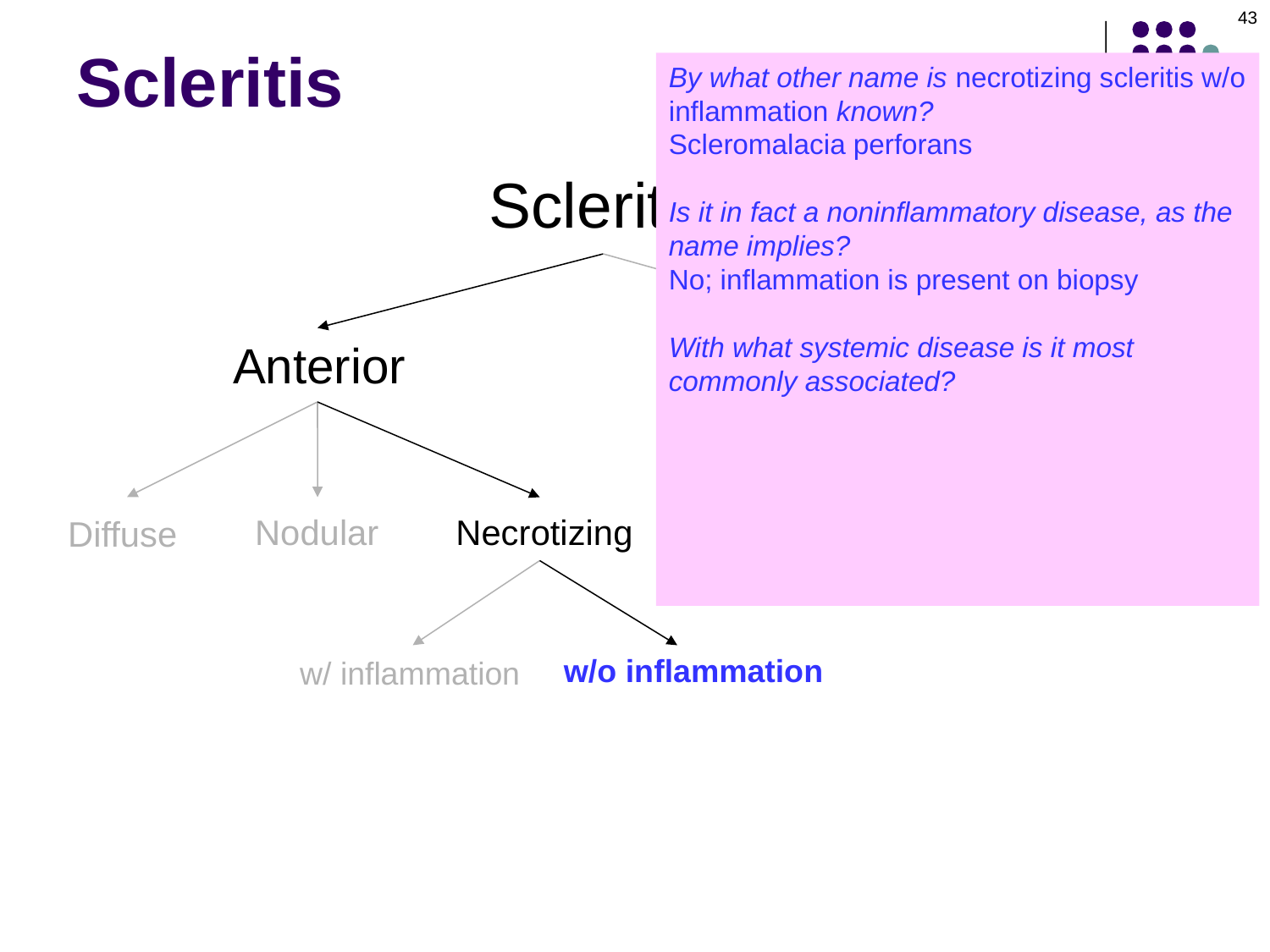

43
# Scleritis
By what other name is necrotizing scleritis w/o inflammation known?
Scleromalacia perforans

Is it in fact a noninflammatory disease, as the name implies?
No; inflammation is present on biopsy

With what systemic disease is it most commonly associated?
Rheumatoid arthritis

How does its presentation differ from that of its ‘w/ inflammation’ cousin?
Scleromalacia perforans is typically painless, and the eye is not inflamed
Scleritis

Anterior
Posterior

Nodular
Necrotizing
Diffuse

w/o inflammation
w/ inflammation